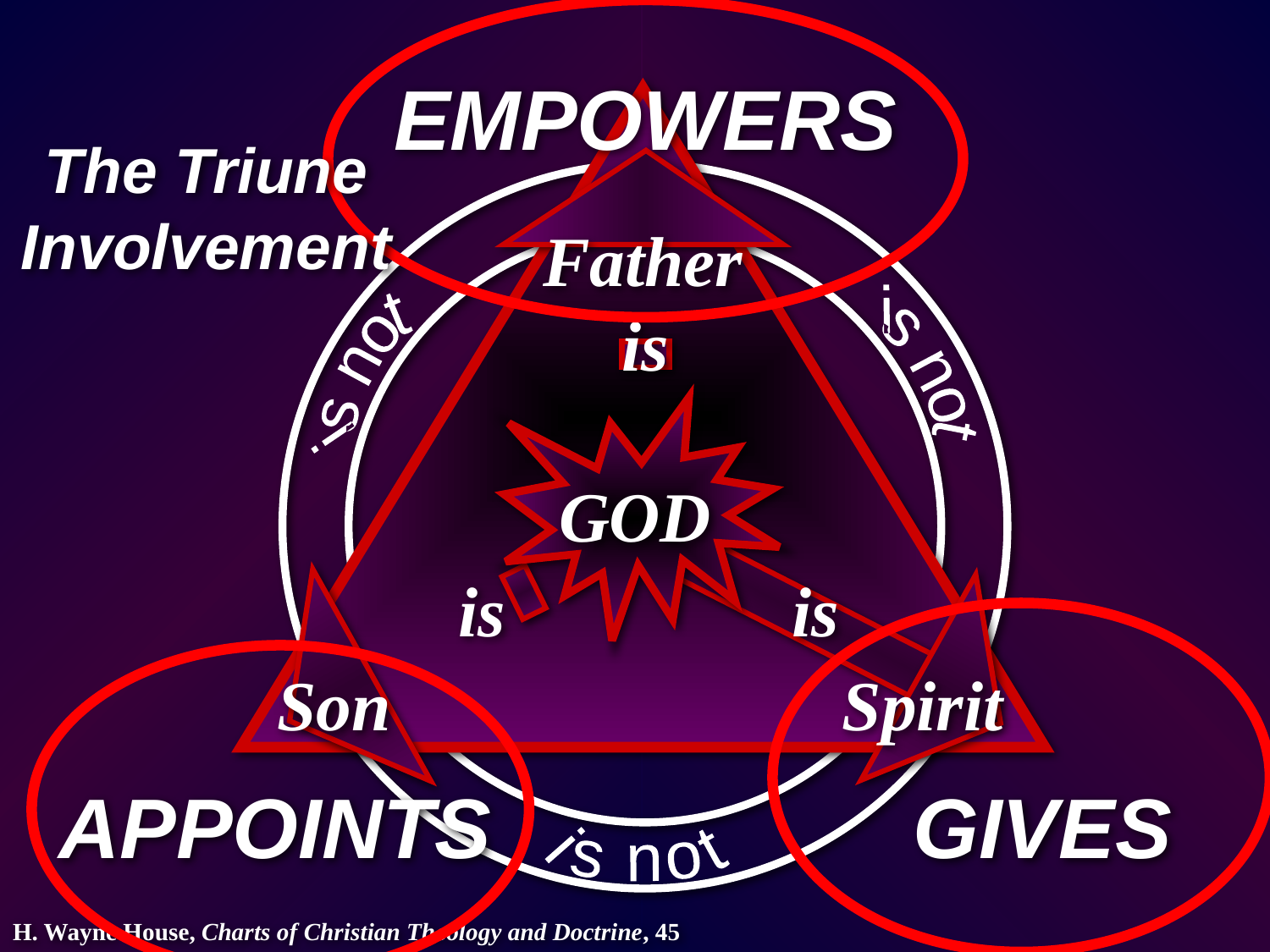

EMPOWERS

The Triune Involvement

Father
is

is not
is not

GOD
is
is

GIVES

APPOINTS

Son
Spirit
is not
H. Wayne House, Charts of Christian Theology and Doctrine, 45